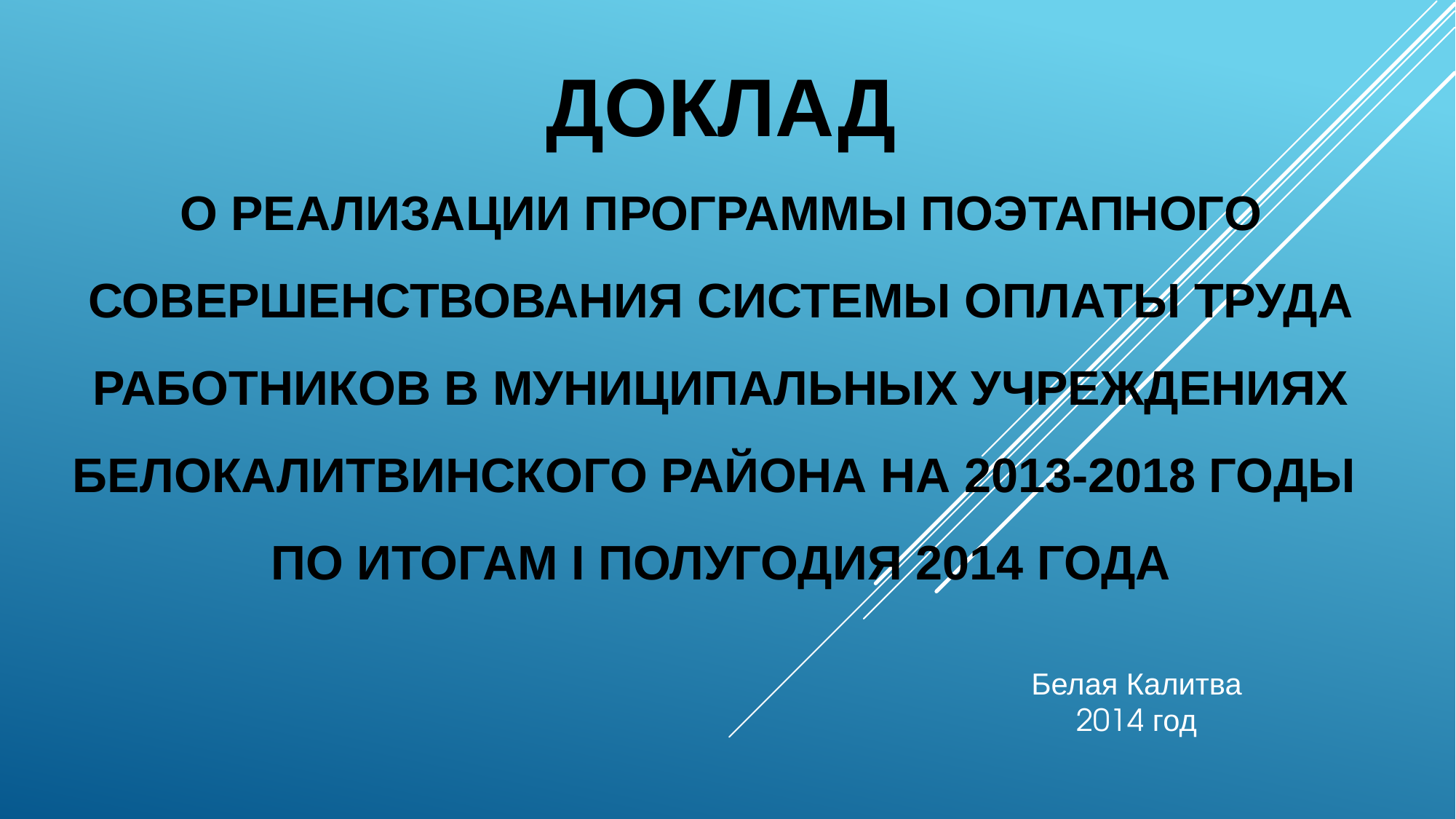

# Доклад о реализации Программы поэтапного совершенствования системы оплаты труда работников в муниципальных учреждениях Белокалитвинского района на 2013-2018 годы по итогам I полугодия 2014 года
Белая Калитва
2014 год